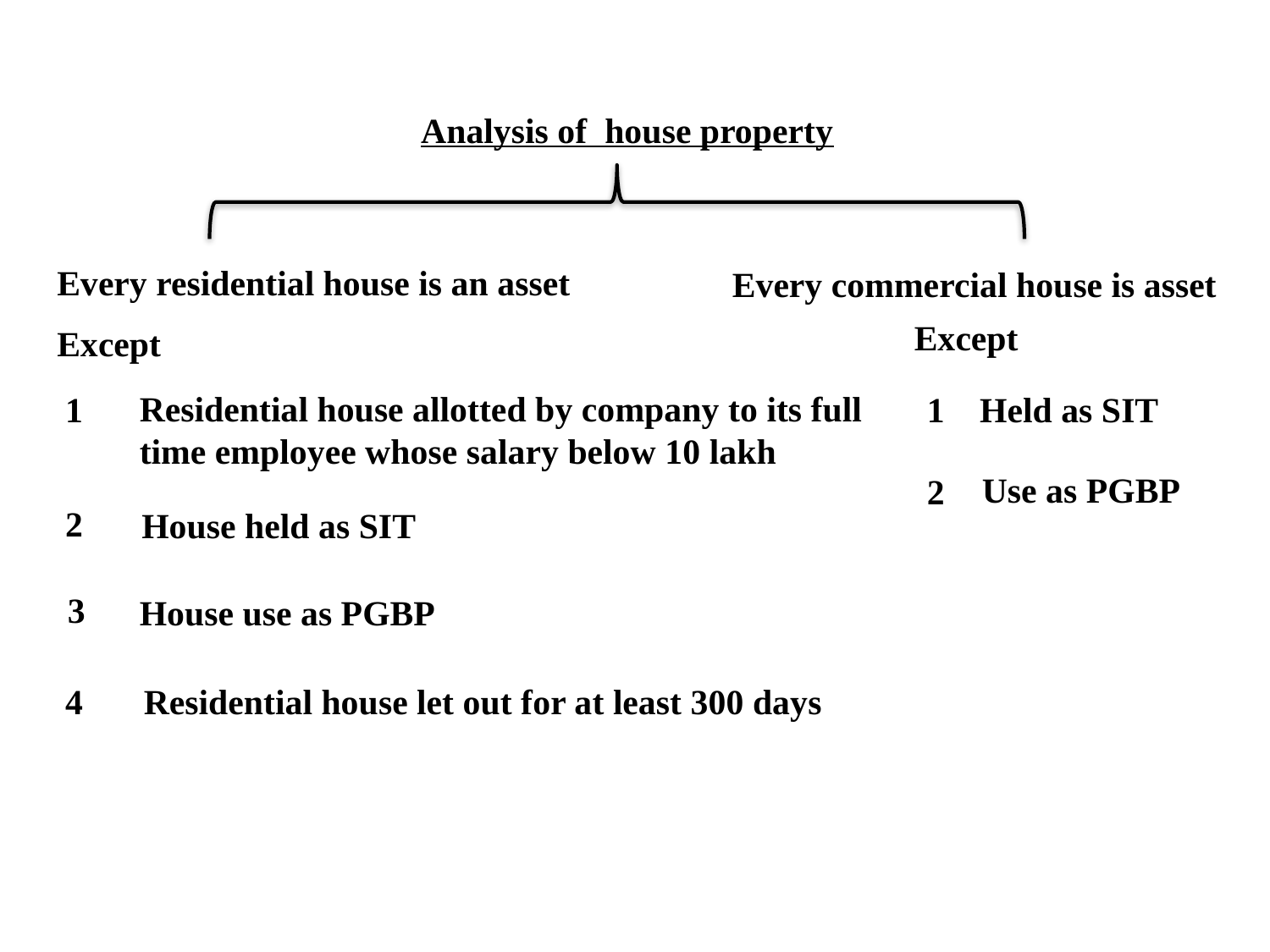

Analysis of  house property
Every residential house is an asset
Every commercial house is asset
Except
Except
1
Residential house allotted by company to its full time employee whose salary below 10 lakh
1
Held as SIT
Use as PGBP
2
2
House held as SIT
3
House use as PGBP
4
Residential house let out for at least 300 days